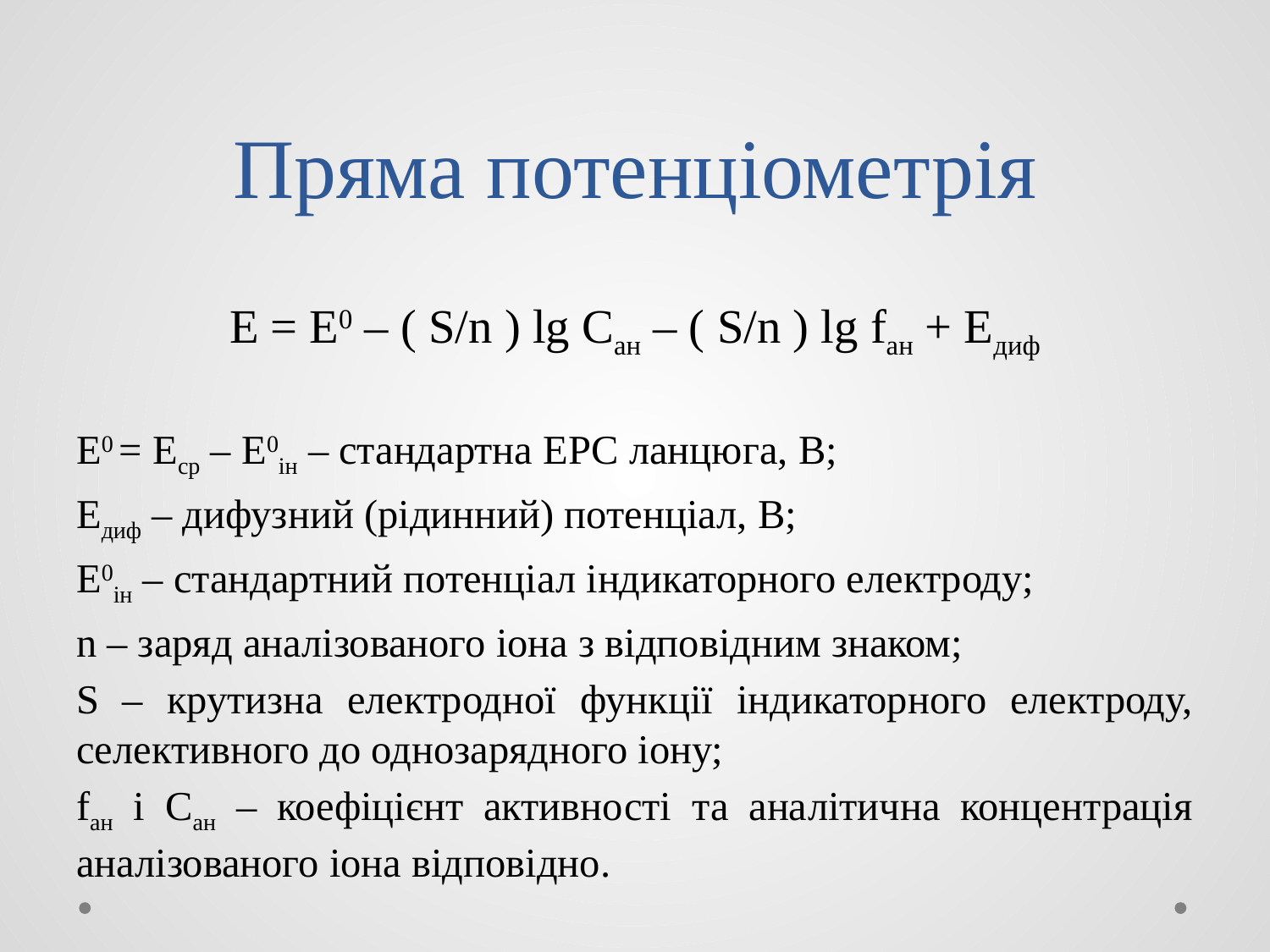

# Пряма потенціометрія

Е = Е0 – ( S/n ) lg Сан – ( S/n ) lg faн + Едиф

Е0 = Еср – Е0ін – стандартна ЕРС ланцюга, В;
Едиф – дифузний (рідинний) потенціал, В;
E0ін – стандартний потенціал індикаторного електроду;
n – заряд аналізованого іона з відповідним знаком;
S – крутизна електродної функції індикаторного електроду, селективного до однозарядного іону;
fан і Сан – коефіцієнт активності та аналітична концентрація аналізованого іона відповідно.